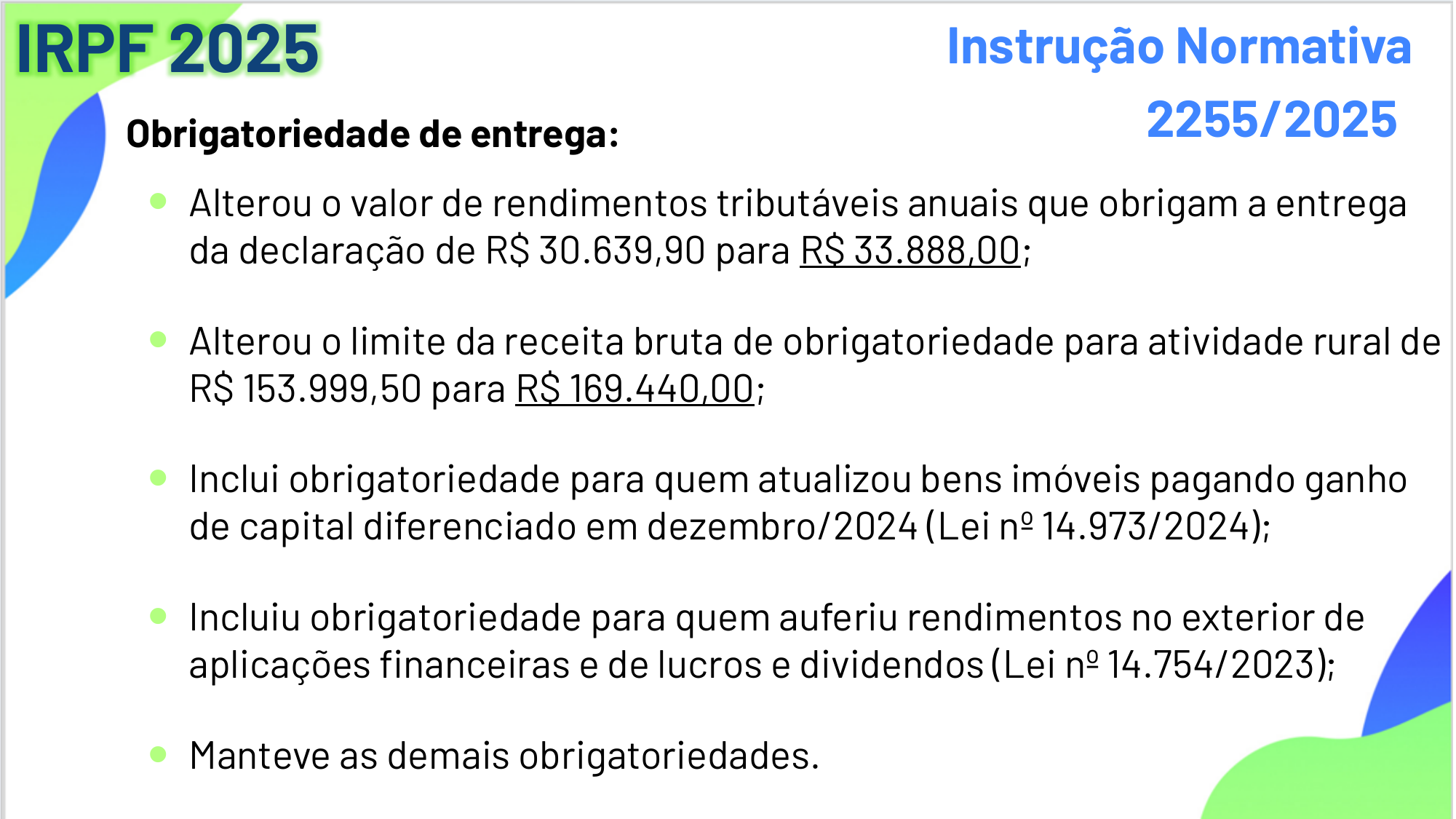

IRPF 2025
Instrução Normativa
2255/2025
Obrigatoriedade de entrega:
Alterou o valor de rendimentos tributáveis anuais que obrigam a entrega da declaração de R$ 30.639,90 para R$ 33.888,00;

Alterou o limite da receita bruta de obrigatoriedade para atividade rural de R$ 153.999,50 para R$ 169.440,00;

Inclui obrigatoriedade para quem atualizou bens imóveis pagando ganho de capital diferenciado em dezembro/2024 (Lei nº 14.973/2024);

Incluiu obrigatoriedade para quem auferiu rendimentos no exterior de aplicações financeiras e de lucros e dividendos (Lei nº 14.754/2023);

Manteve as demais obrigatoriedades.